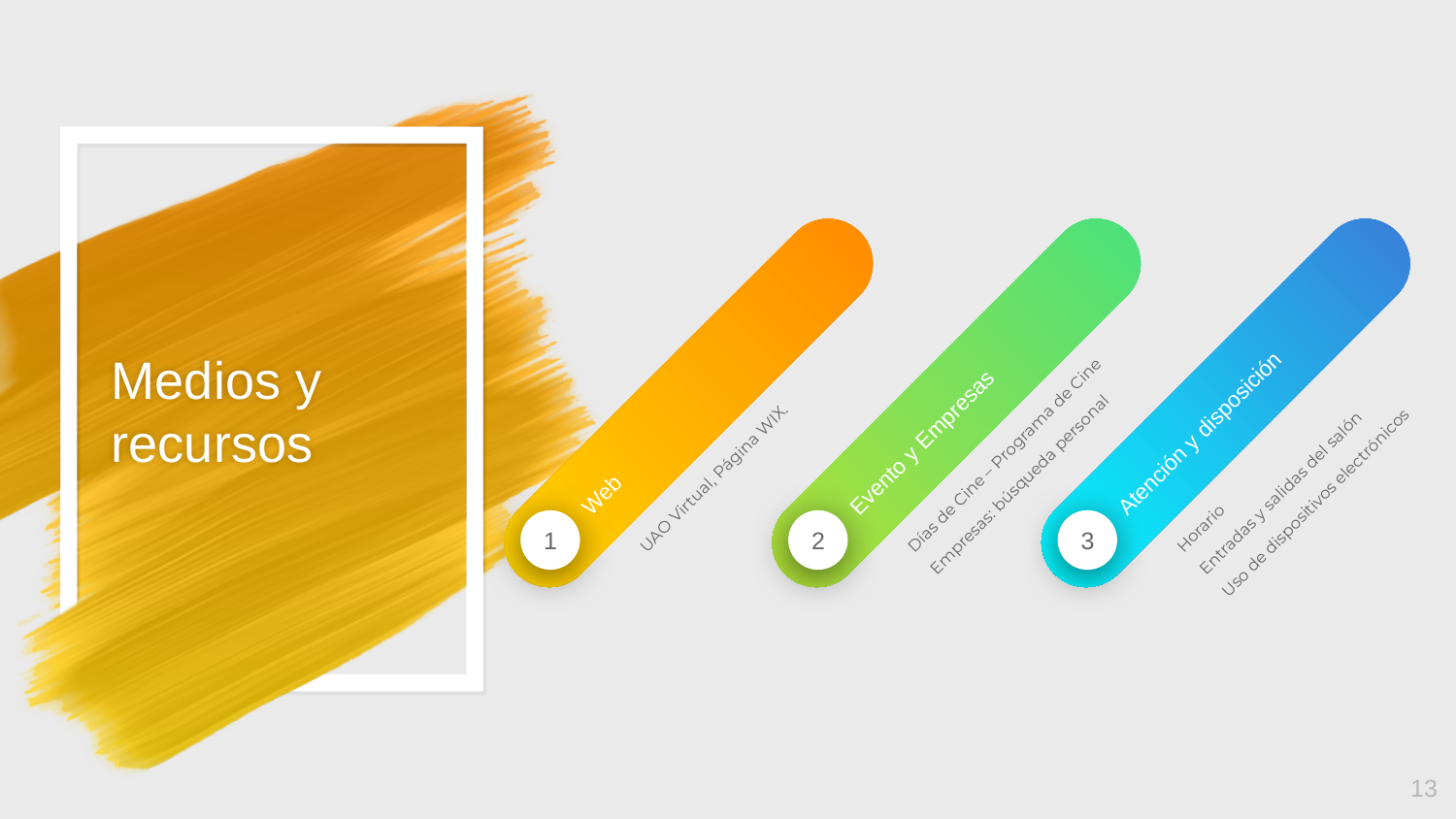

# Medios y recursos

Web
UAO Virtual, Página WIX.
1

Evento y Empresas
Días de Cine – Programa de Cine
Empresas: búsqueda personal
2

Atención y disposición
Horario
Entradas y salidas del salón
Uso de dispositivos electrónicos
3
13